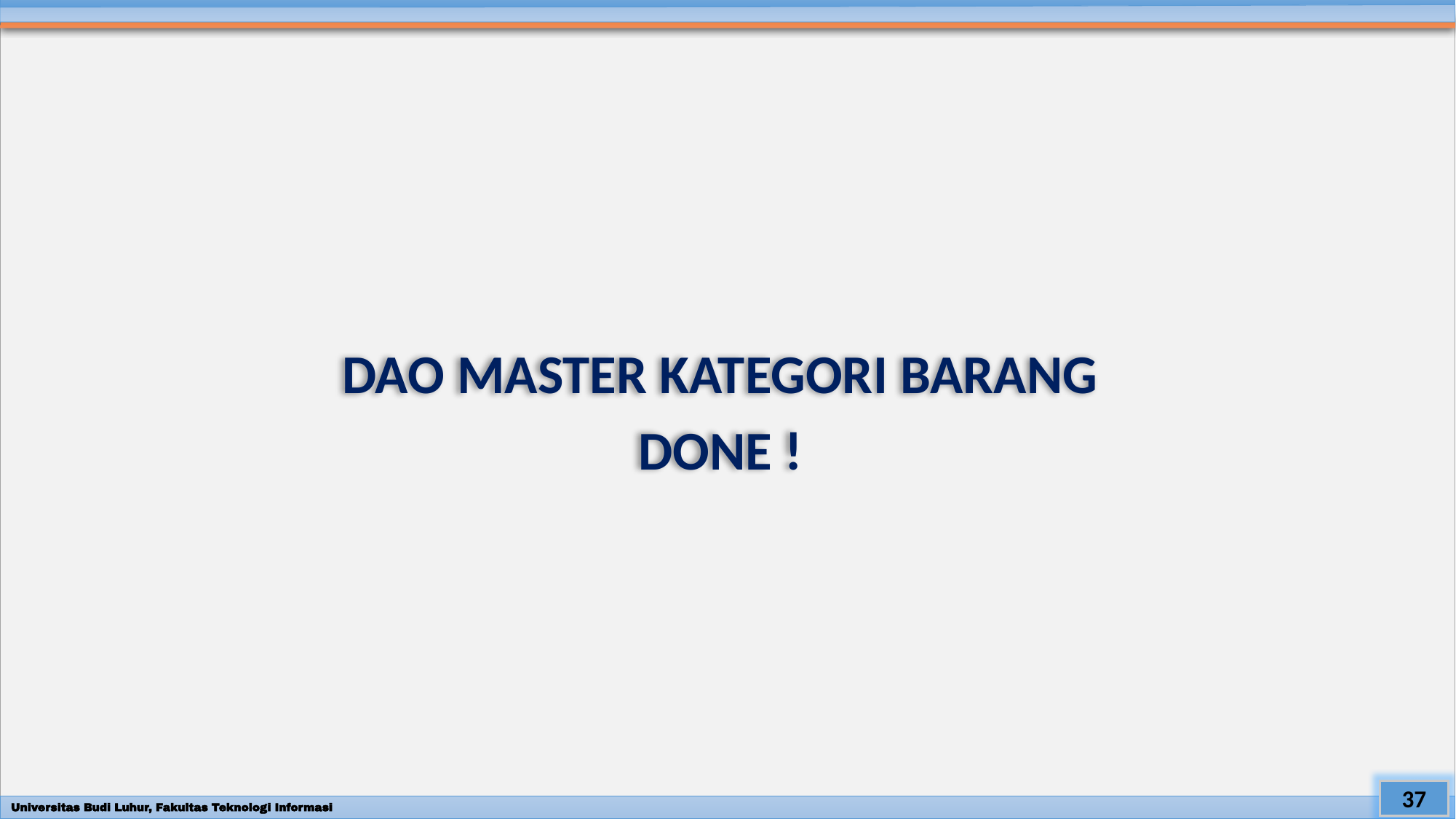

#

DAO MASTER KATEGORI BARANG
DONE !